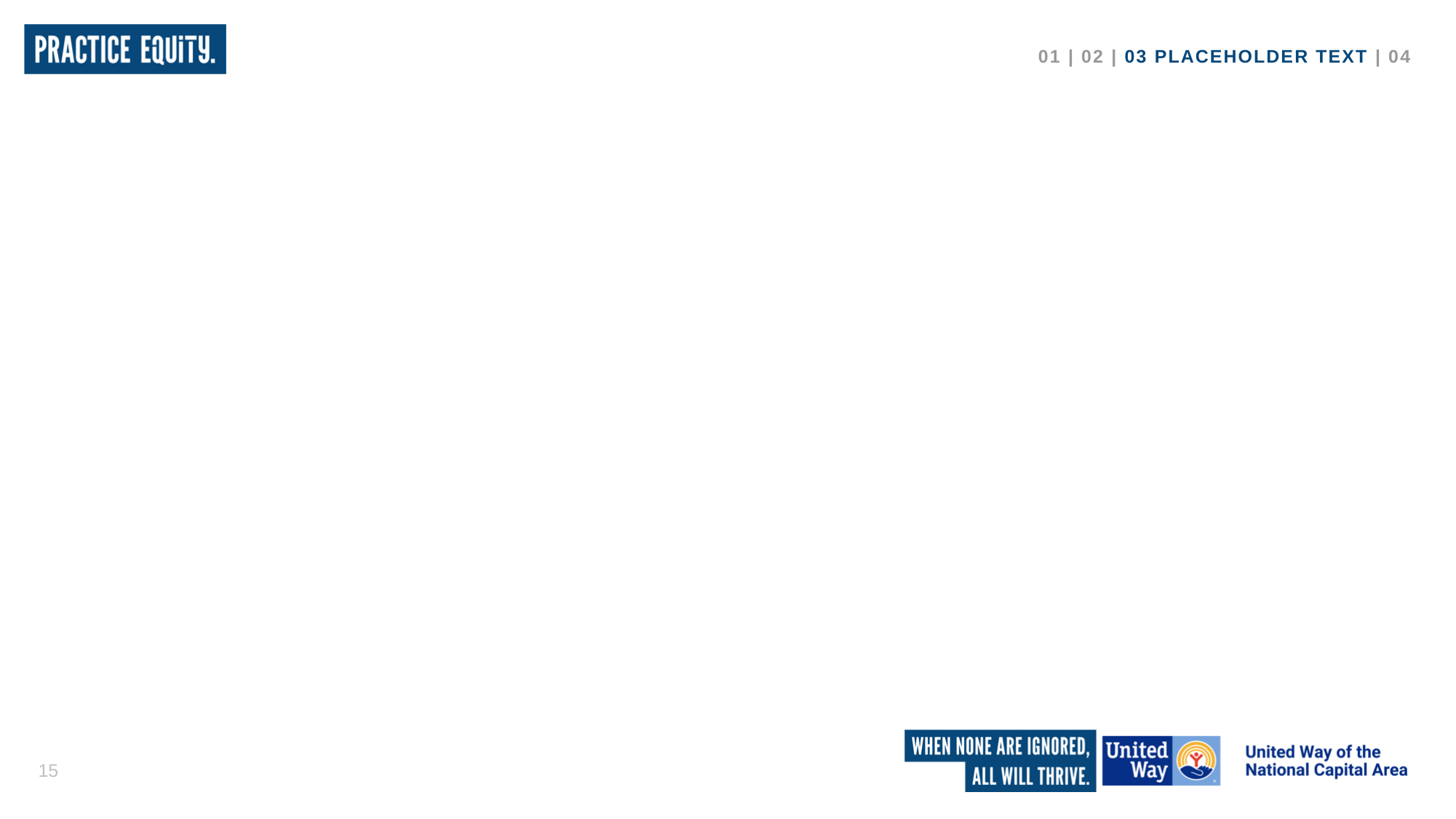

# 01 | 02 | 03 PLACEHOLDER TEXT | 04

15